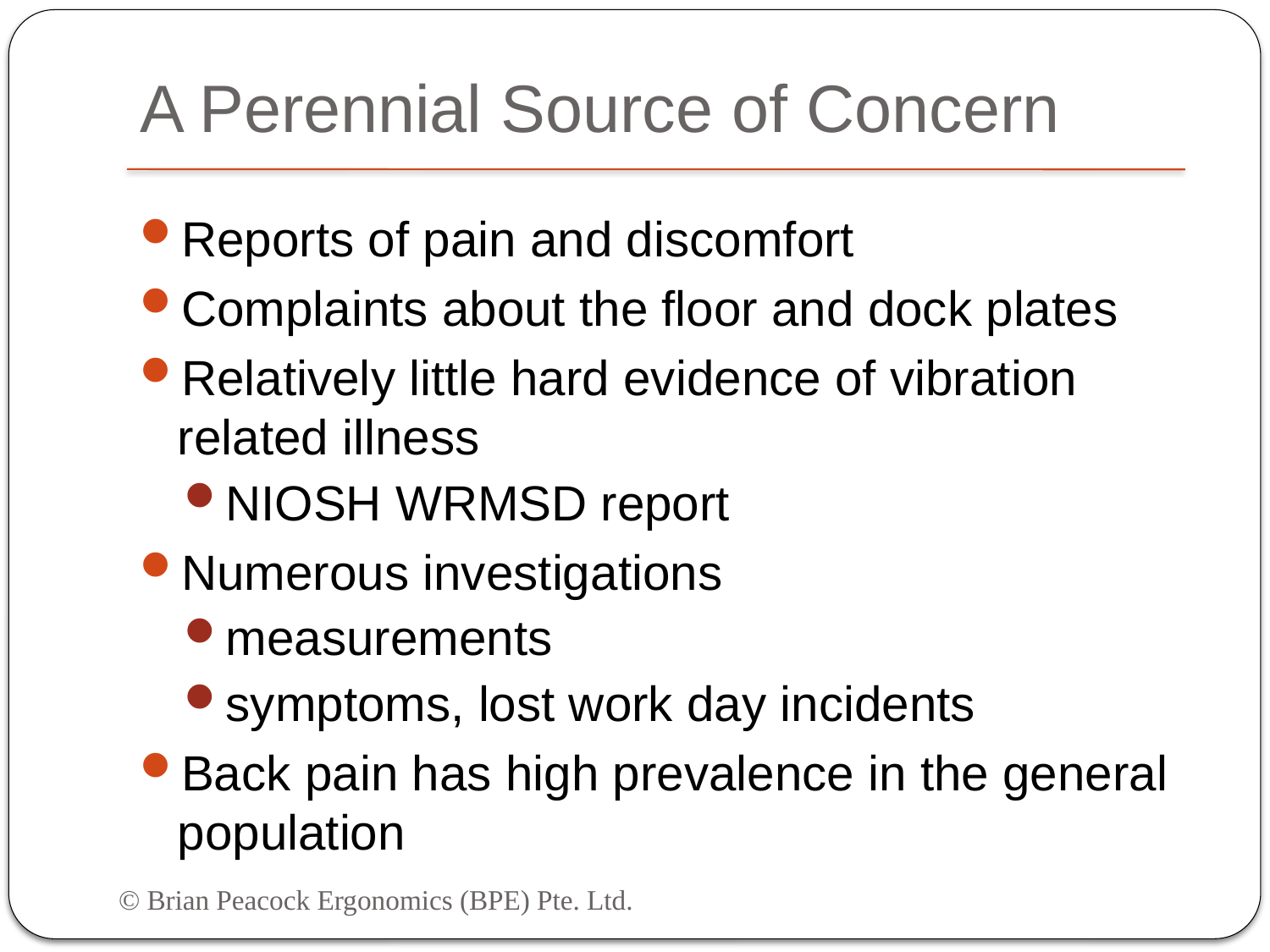

# A Perennial Source of Concern
Reports of pain and discomfort
Complaints about the floor and dock plates
Relatively little hard evidence of vibration related illness
NIOSH WRMSD report
Numerous investigations
measurements
symptoms, lost work day incidents
Back pain has high prevalence in the general population
© Brian Peacock Ergonomics (BPE) Pte. Ltd.